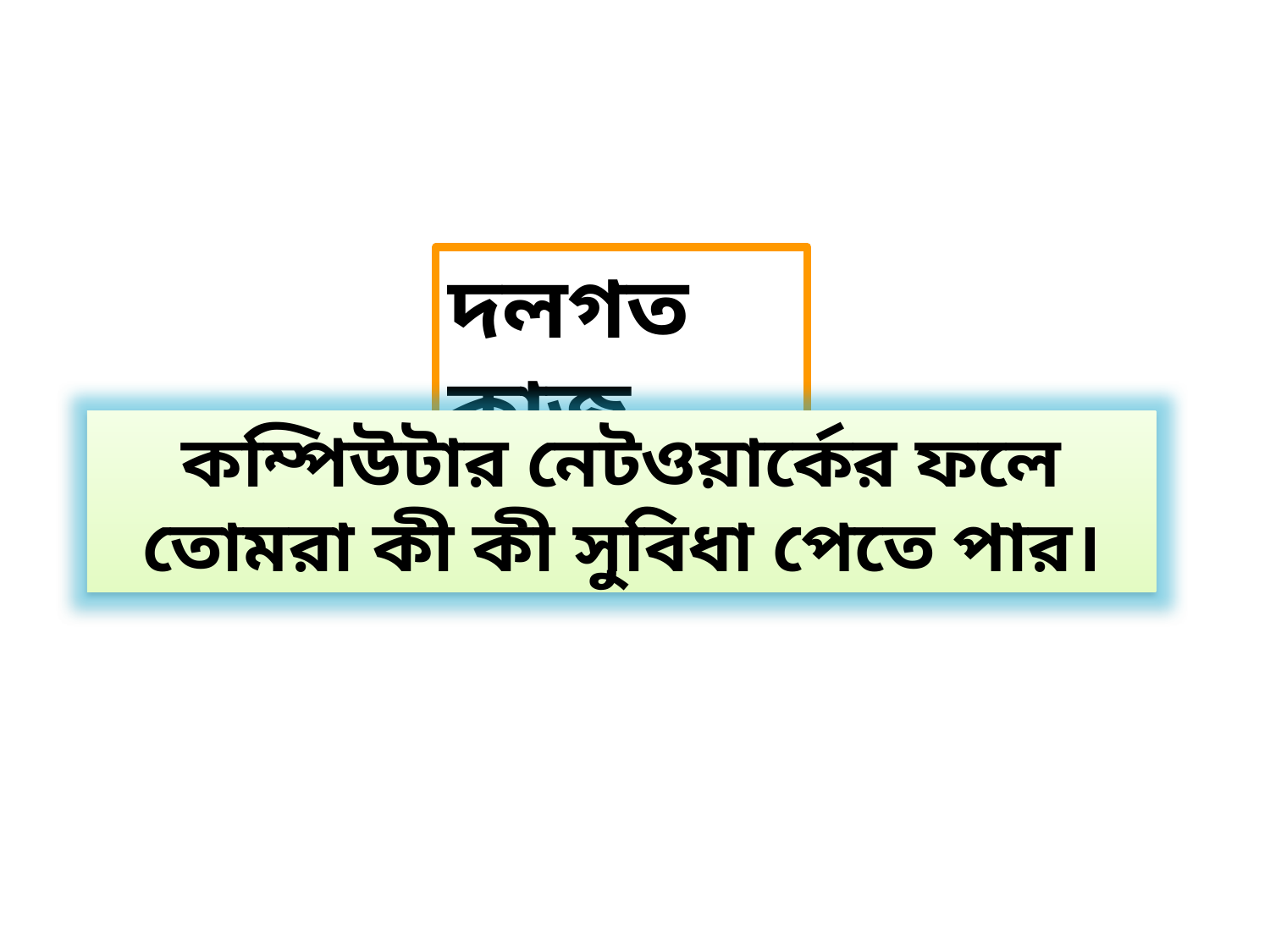

দলগত কাজ
কম্পিউটার নেটওয়ার্কের ফলে তোমরা কী কী সুবিধা পেতে পার।